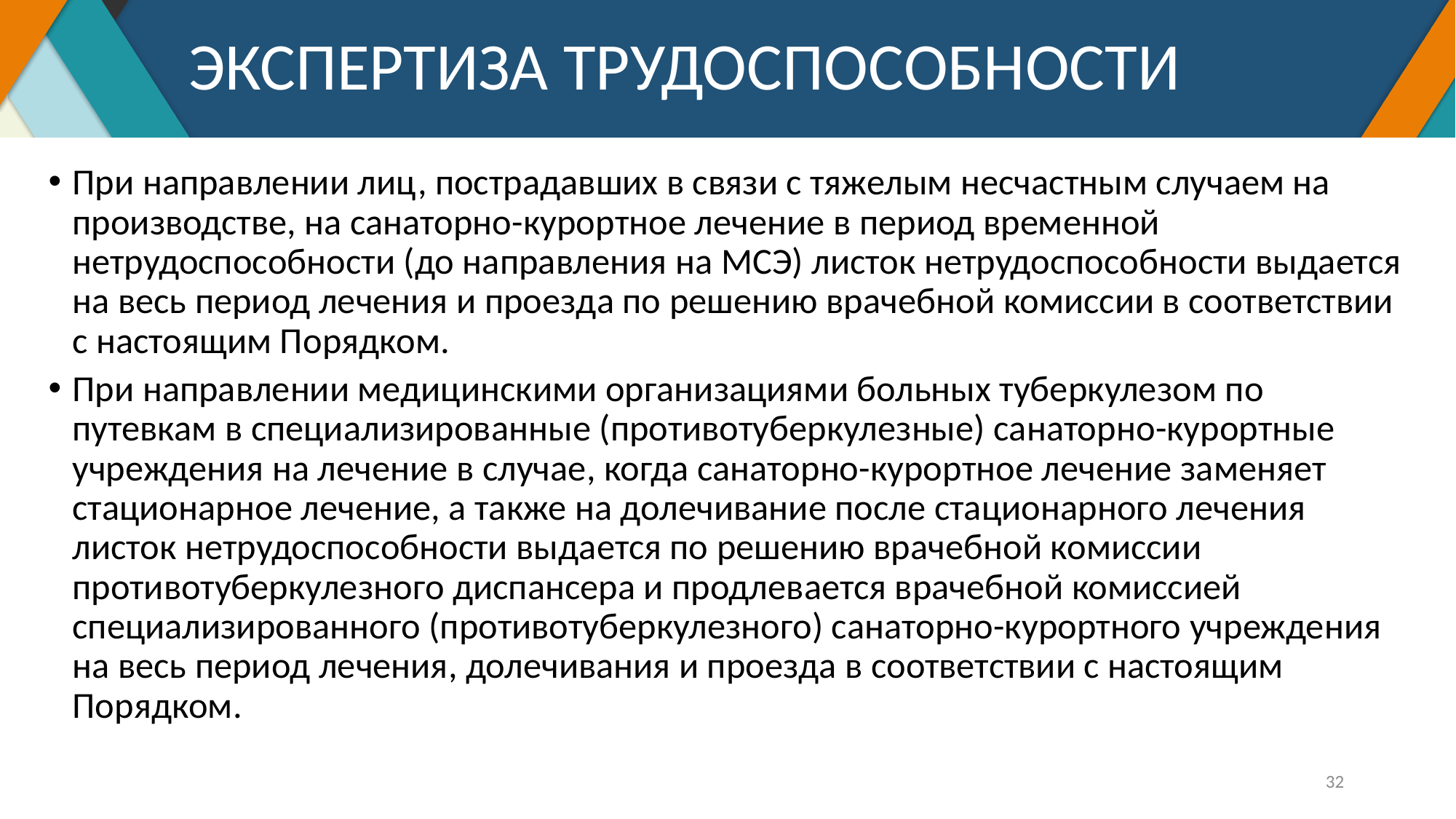

# ЭКСПЕРТИЗА ТРУДОСПОСОБНОСТИ
При направлении лиц, пострадавших в связи с тяжелым несчастным случаем на производстве, на санаторно-курортное лечение в период временной нетрудоспособности (до направления на МСЭ) листок нетрудоспособности выдается на весь период лечения и проезда по решению врачебной комиссии в соответствии с настоящим Порядком.
При направлении медицинскими организациями больных туберкулезом по путевкам в специализированные (противотуберкулезные) санаторно-курортные учреждения на лечение в случае, когда санаторно-курортное лечение заменяет стационарное лечение, а также на долечивание после стационарного лечения листок нетрудоспособности выдается по решению врачебной комиссии противотуберкулезного диспансера и продлевается врачебной комиссией специализированного (противотуберкулезного) санаторно-курортного учреждения на весь период лечения, долечивания и проезда в соответствии с настоящим Порядком.
32